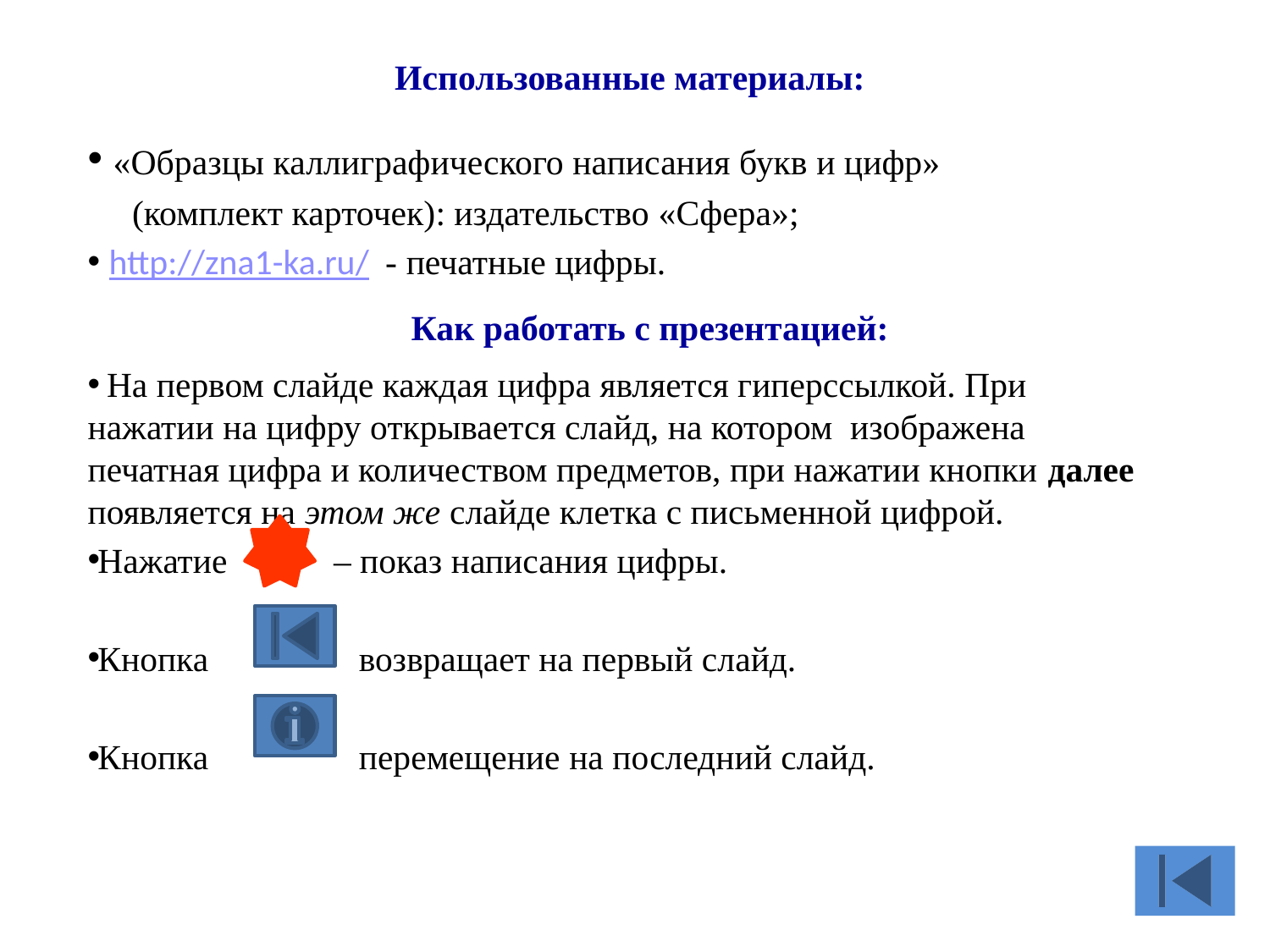

# Использованные материалы:
 «Образцы каллиграфического написания букв и цифр»
     (комплект карточек): издательство «Сфера»;
 http://zna1-ka.ru/  - печатные цифры.

Как работать с презентацией:
 На первом слайде каждая цифра является гиперссылкой. При нажатии на цифру открывается слайд, на котором  изображена печатная цифра и количеством предметов, при нажатии кнопки далее появляется на этом же слайде клетка с письменной цифрой.
Нажатие            – показ написания цифры.

Кнопка                 возвращает на первый слайд.

Кнопка                 перемещение на последний слайд.